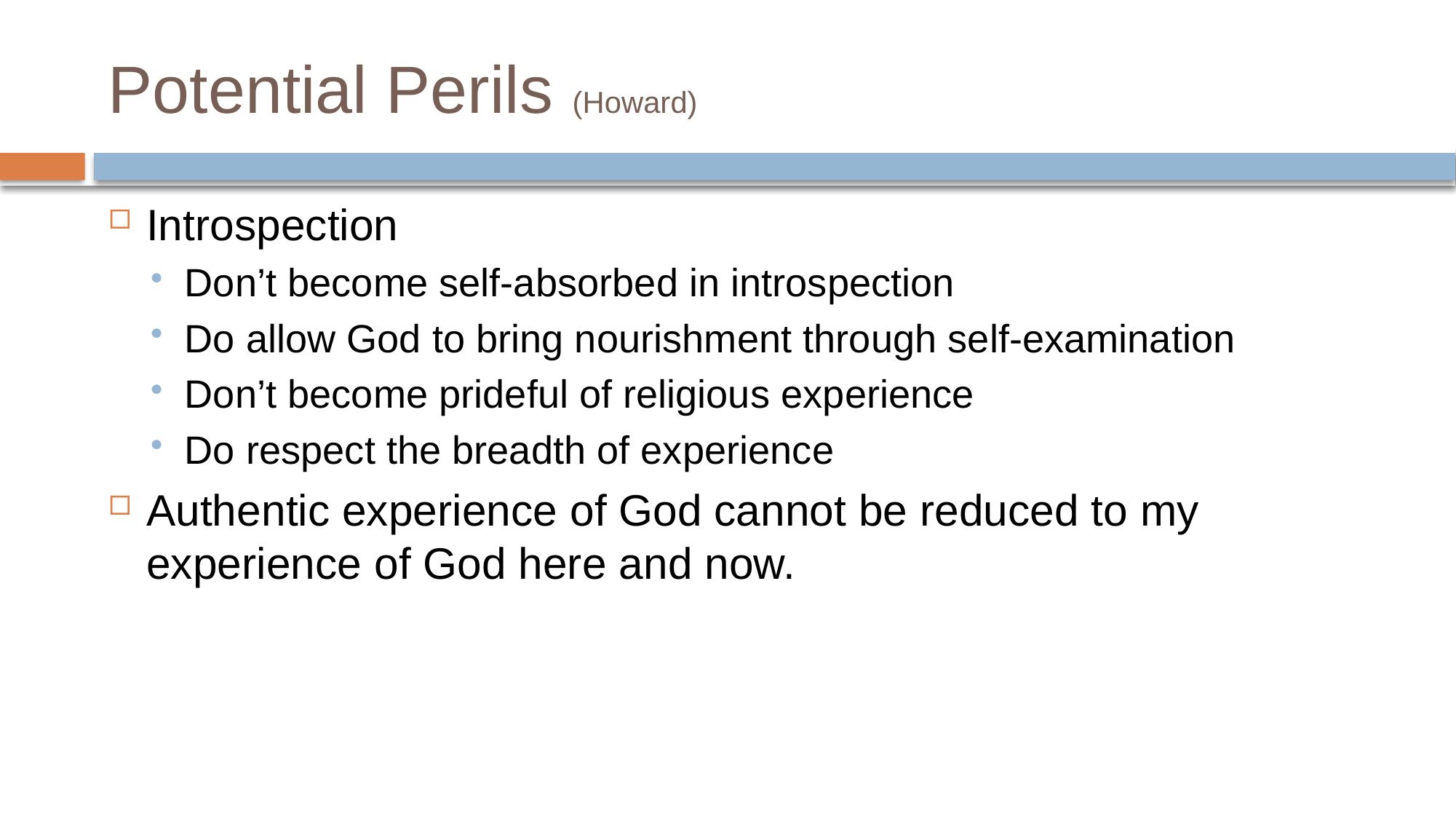

# Potential Perils (Howard)
Introspection
Don’t become self-absorbed in introspection
Do allow God to bring nourishment through self-examination
Don’t become prideful of religious experience
Do respect the breadth of experience
Authentic experience of God cannot be reduced to my experience of God here and now.